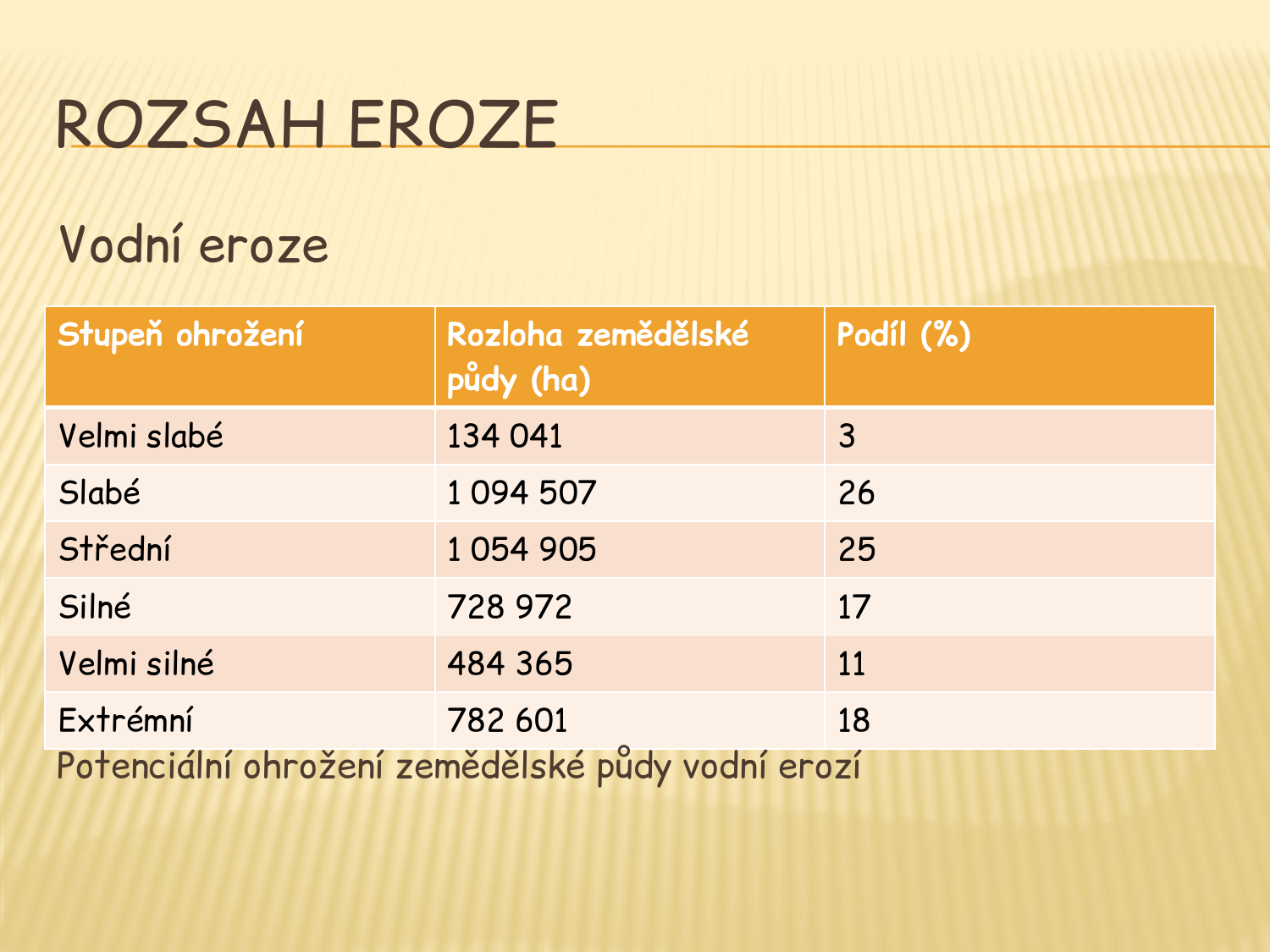

# Rozsah eroze
Vodní eroze

Potenciální ohrožení zemědělské půdy vodní erozí
| Stupeň ohrožení | Rozloha zemědělské půdy (ha) | Podíl (%) |
| --- | --- | --- |
| Velmi slabé | 134 041 | 3 |
| Slabé | 1 094 507 | 26 |
| Střední | 1 054 905 | 25 |
| Silné | 728 972 | 17 |
| Velmi silné | 484 365 | 11 |
| Extrémní | 782 601 | 18 |